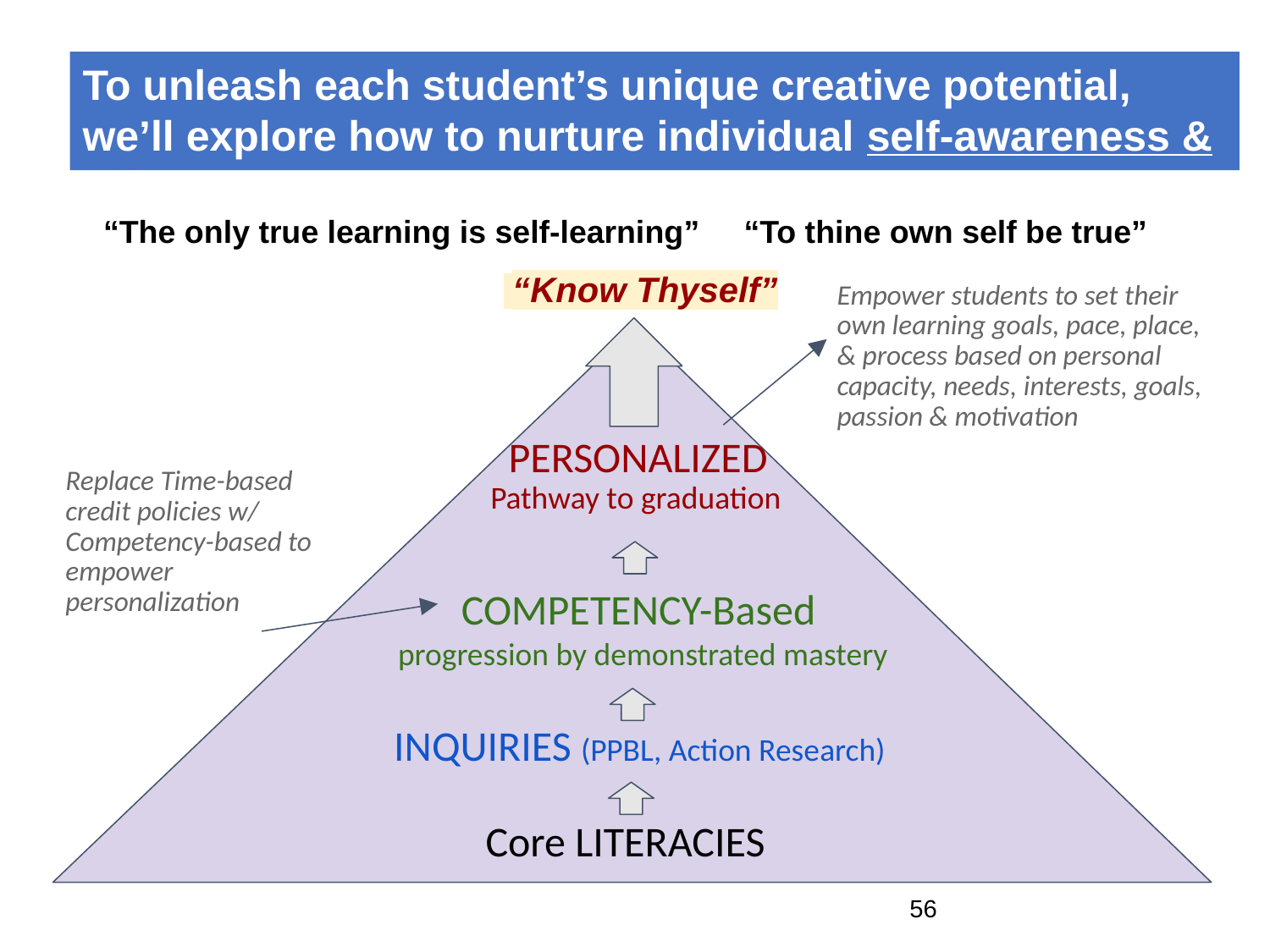

To unleash each student’s unique creative potential, we’ll explore how to nurture individual self-awareness & efficacy
“The only true learning is self-learning”     “To thine own self be true”
                                              “Know Thyself”
Empower students to set their own learning goals, pace, place, & process based on personal capacity, needs, interests, goals, passion & motivation

PERSONALIZED
Pathway to graduation

Replace Time-based credit policies w/ Competency-based to empower personalization

COMPETENCY-Based
progression by demonstrated mastery

INQUIRIES (PPBL, Action Research)

Core LITERACIES

56